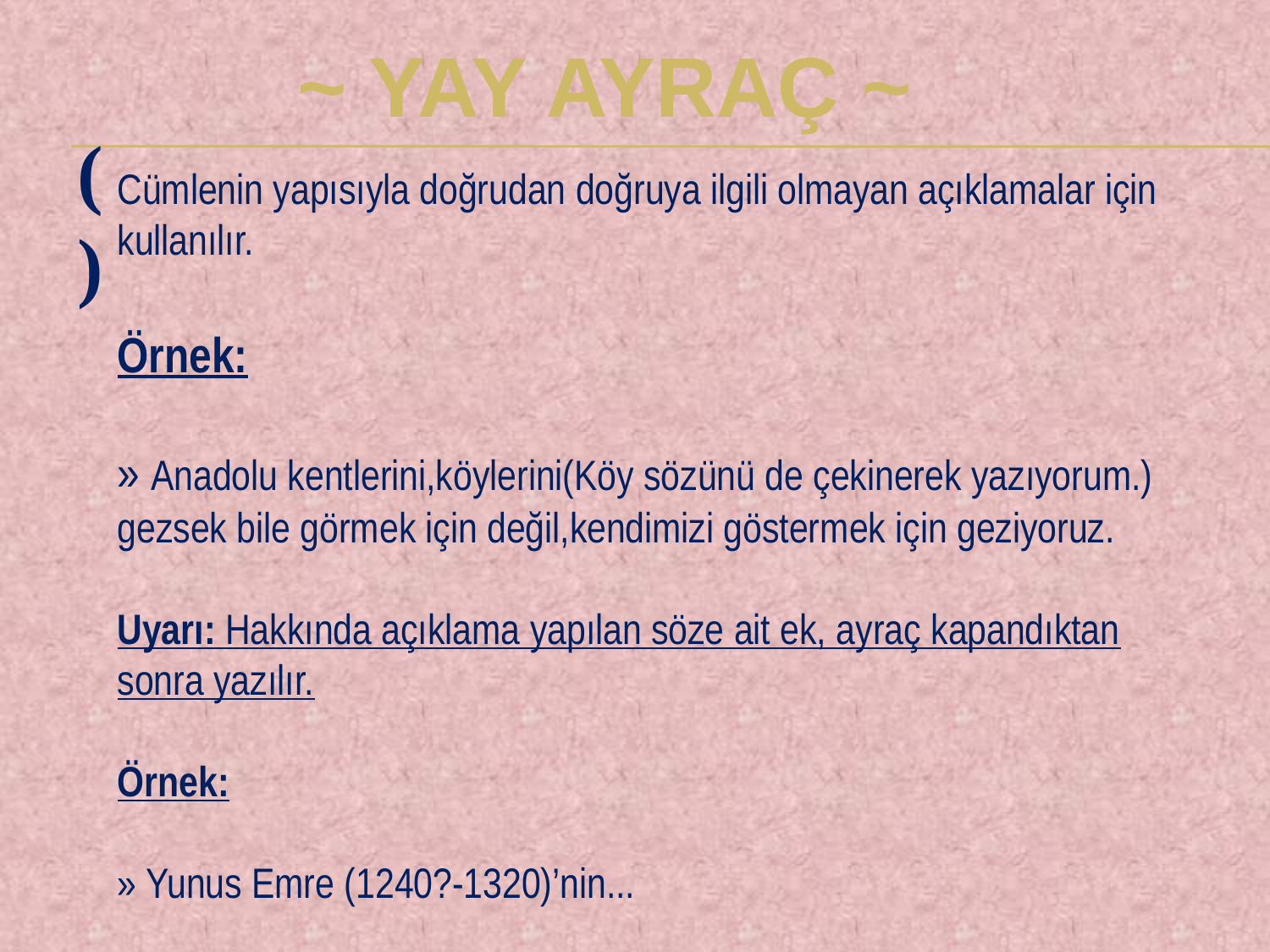

~ YAY AYRAÇ ~
(
)
Cümlenin yapısıyla doğrudan doğruya ilgili olmayan açıklamalar için kullanılır.
Örnek:

» Anadolu kentlerini,köylerini(Köy sözünü de çekinerek yazıyorum.) gezsek bile görmek için değil,kendimizi göstermek için geziyoruz.
Uyarı: Hakkında açıklama yapılan söze ait ek, ayraç kapandıktan sonra yazılır.
Örnek:
» Yunus Emre (1240?-1320)’nin...